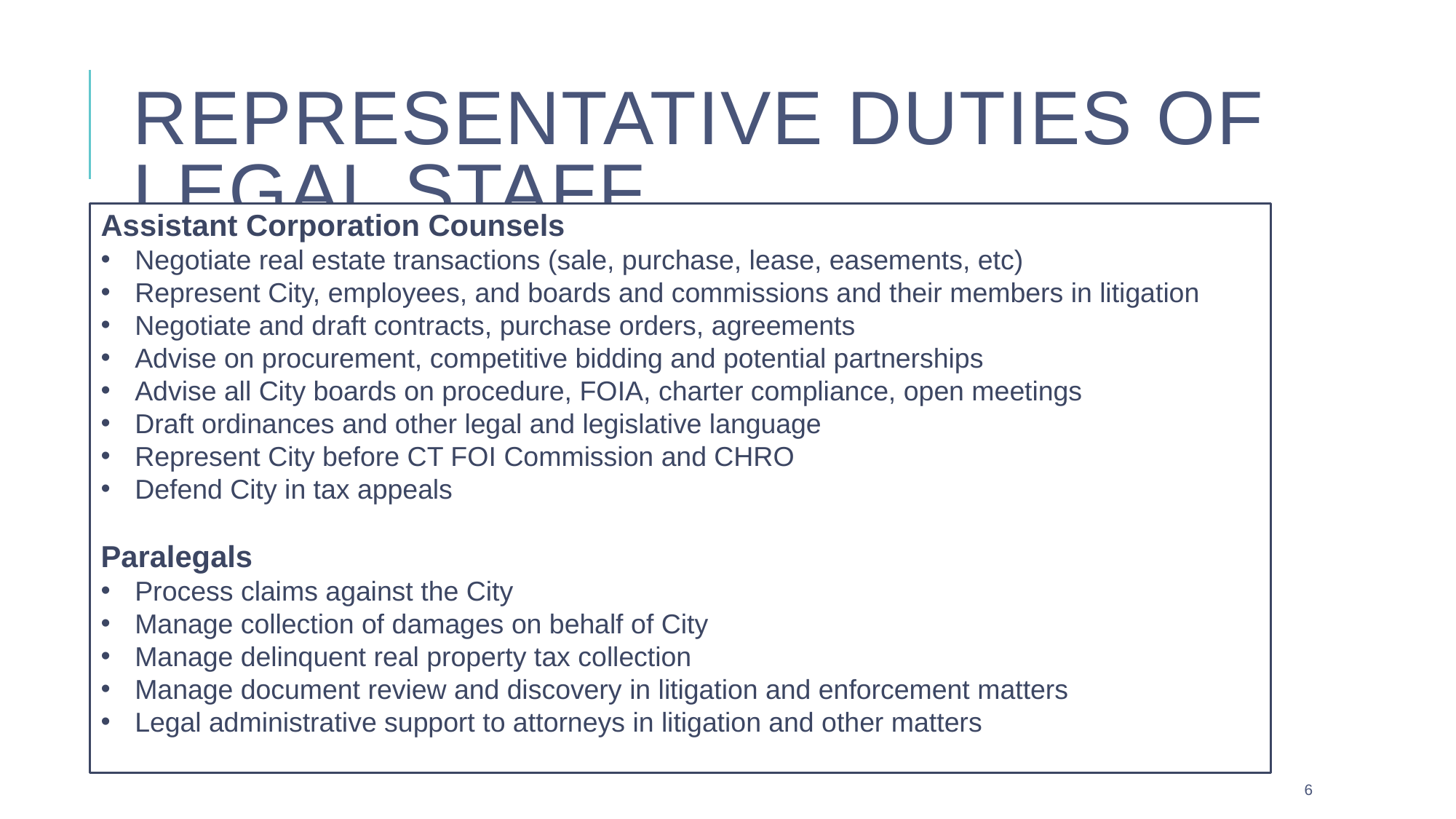

# Representative DUTIES OF LEGAL STAFF
Assistant Corporation Counsels
Negotiate real estate transactions (sale, purchase, lease, easements, etc)
Represent City, employees, and boards and commissions and their members in litigation
Negotiate and draft contracts, purchase orders, agreements
Advise on procurement, competitive bidding and potential partnerships
Advise all City boards on procedure, FOIA, charter compliance, open meetings
Draft ordinances and other legal and legislative language
Represent City before CT FOI Commission and CHRO
Defend City in tax appeals

Paralegals
Process claims against the City
Manage collection of damages on behalf of City
Manage delinquent real property tax collection
Manage document review and discovery in litigation and enforcement matters
Legal administrative support to attorneys in litigation and other matters

6